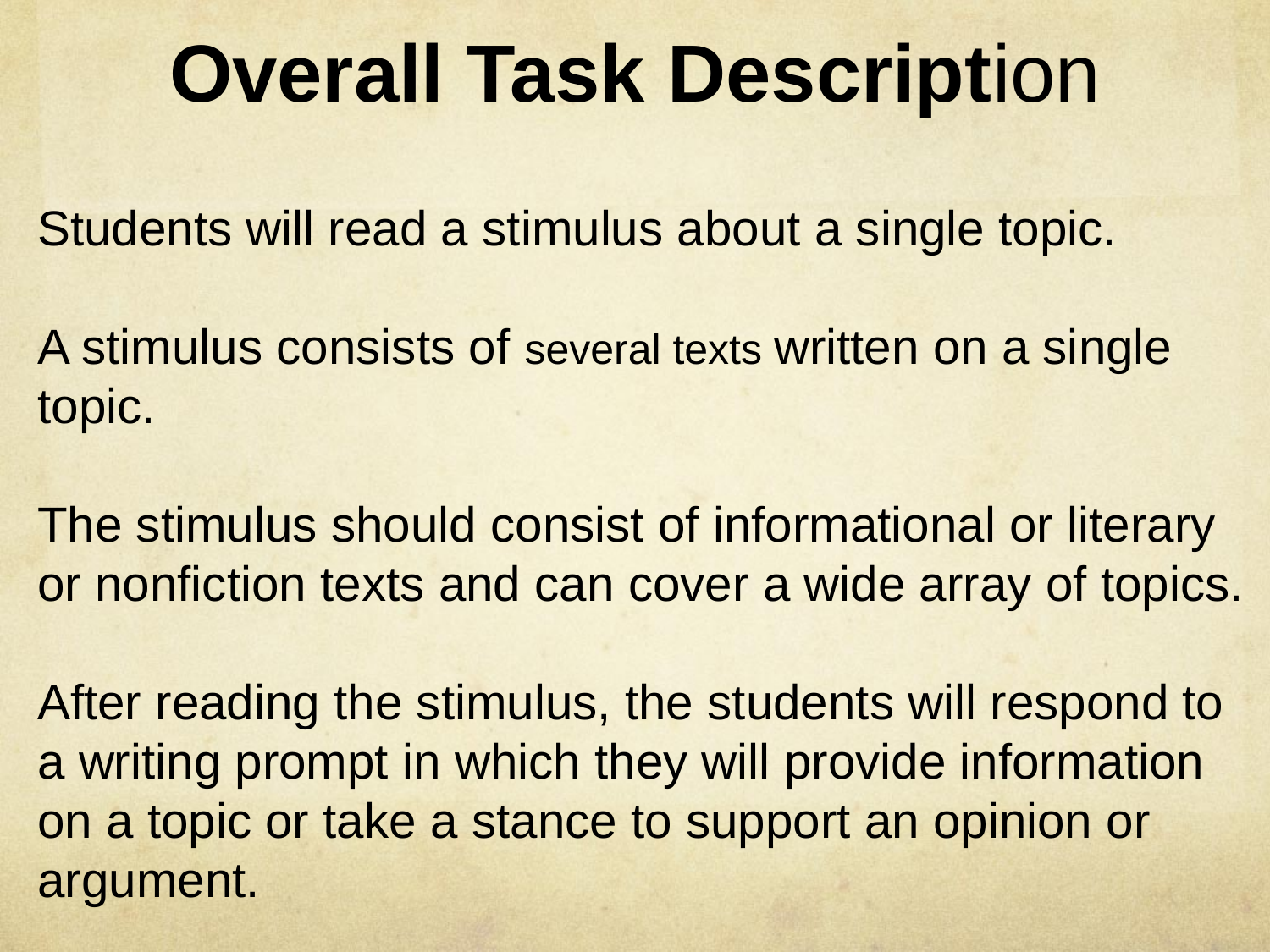

# Overall Task Description
Students will read a stimulus about a single topic.

A stimulus consists of several texts written on a single topic.

The stimulus should consist of informational or literary or nonfiction texts and can cover a wide array of topics.

After reading the stimulus, the students will respond to a writing prompt in which they will provide information on a topic or take a stance to support an opinion or argument.